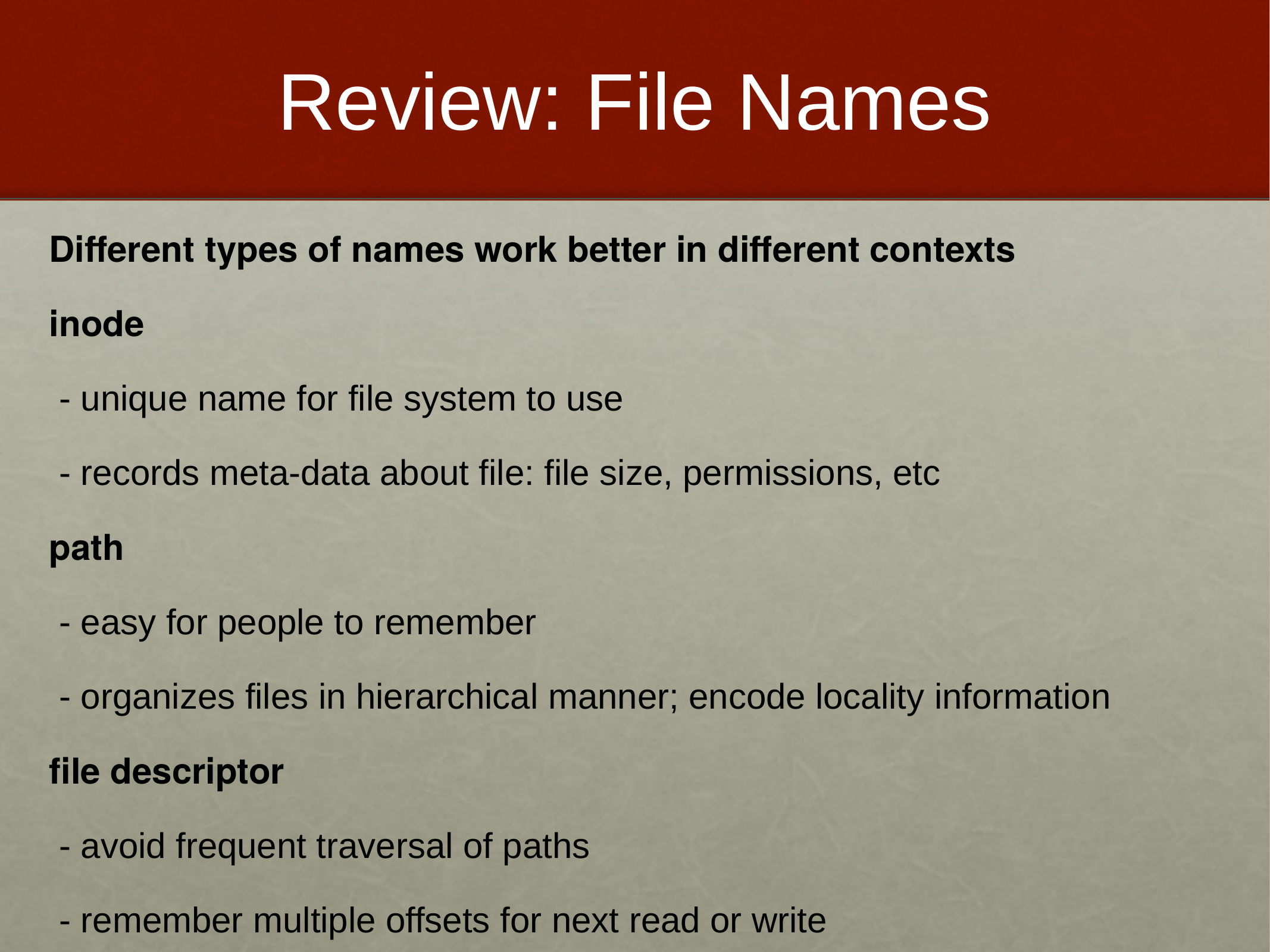

# Review: File Names
Different types of names work better in different contexts
inode
 - unique name for file system to use
 - records meta-data about file: file size, permissions, etc
path
 - easy for people to remember
 - organizes files in hierarchical manner; encode locality information
file descriptor
 - avoid frequent traversal of paths
 - remember multiple offsets for next read or write